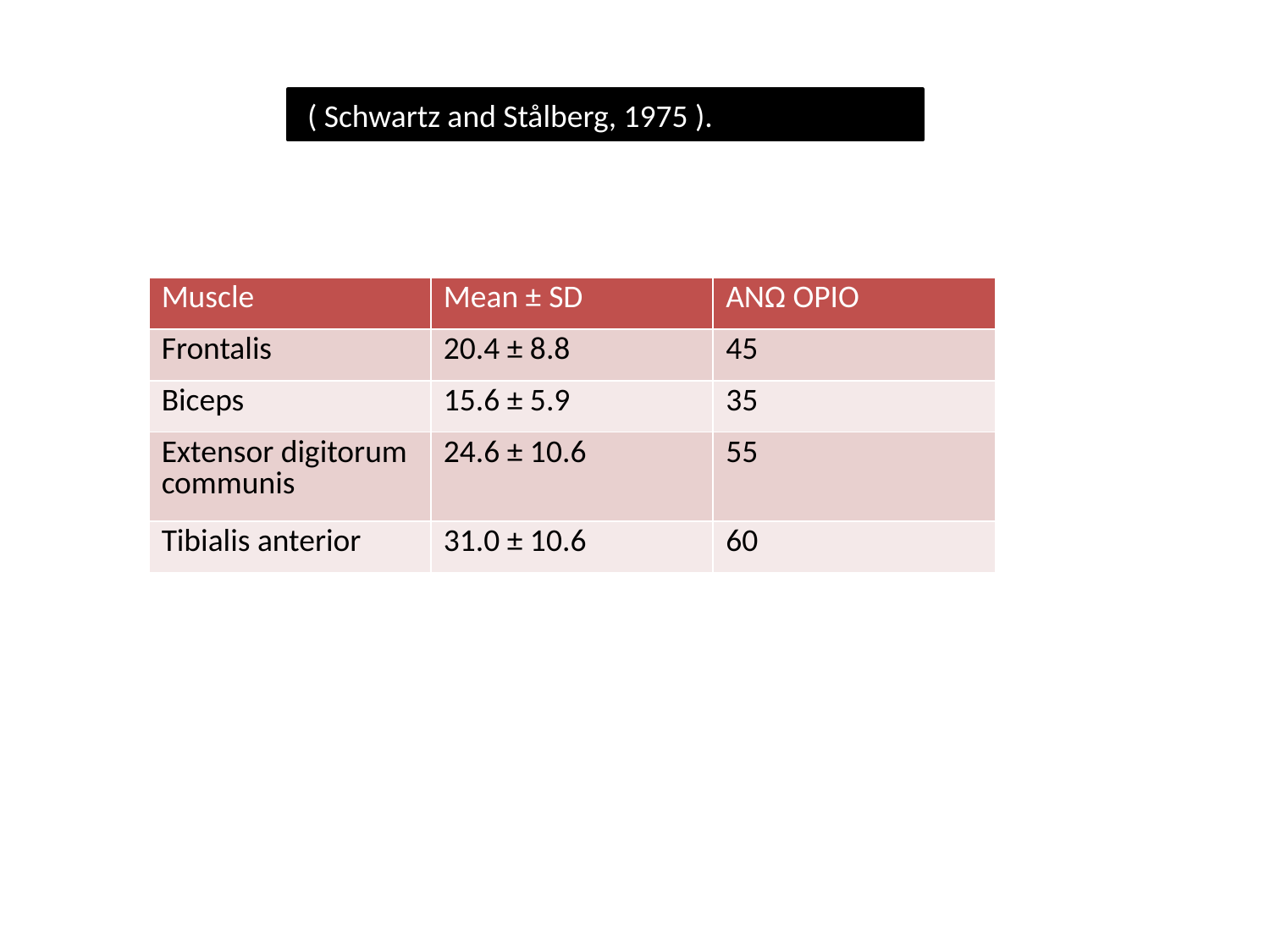

( Schwartz and Stålberg, 1975 ).
| Muscle | Mean ± SD | ΑΝΩ ΟΡΙΟ |
| --- | --- | --- |
| Frontalis | 20.4 ± 8.8 | 45 |
| Biceps | 15.6 ± 5.9 | 35 |
| Extensor digitorum communis | 24.6 ± 10.6 | 55 |
| Tibialis anterior | 31.0 ± 10.6 | 60 |